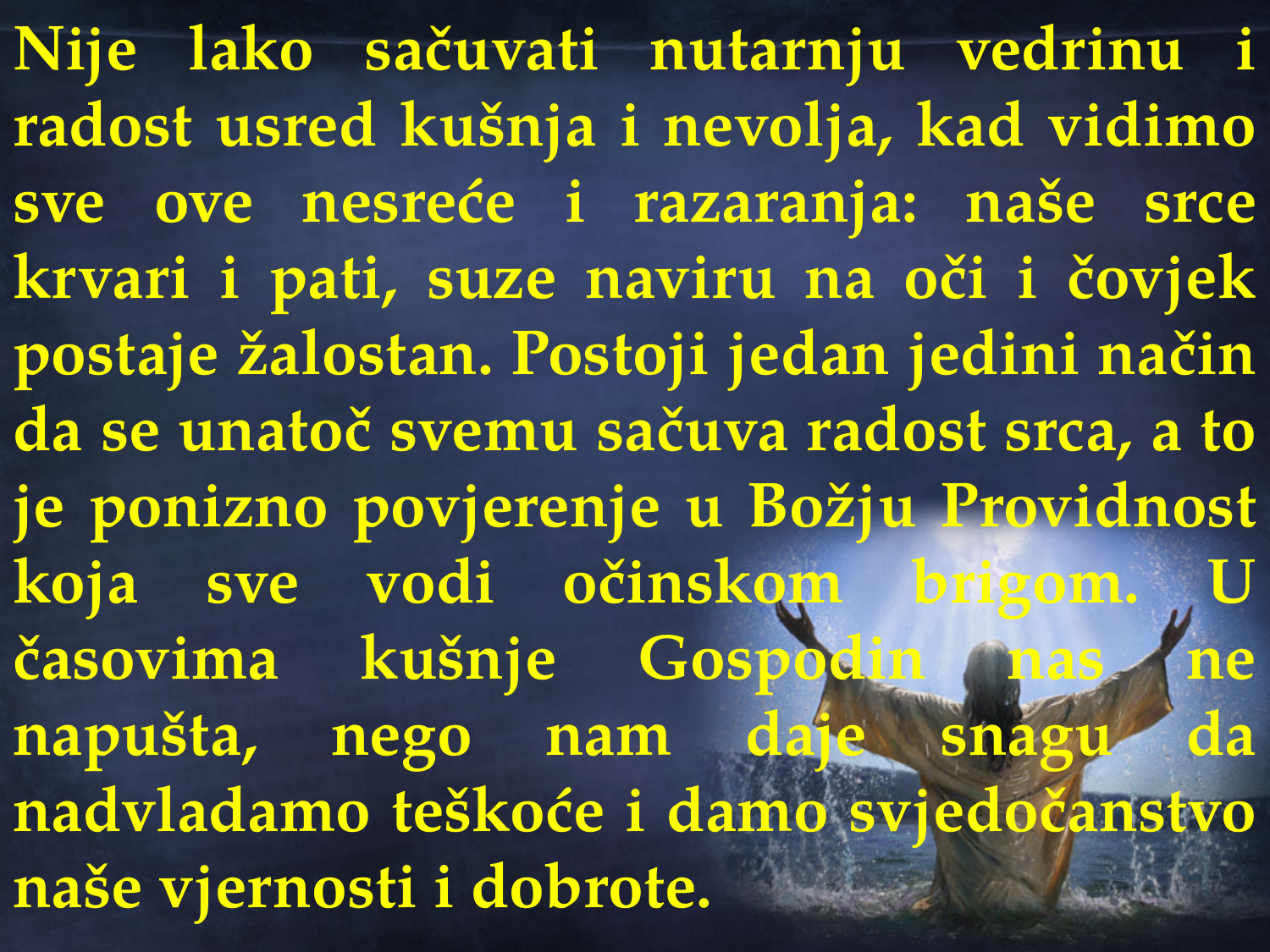

Nije lako sačuvati nutarnju vedrinu i radost usred kušnja i nevolja, kad vidimo sve ove nesreće i razaranja: naše srce krvari i pati, suze naviru na oči i čovjek postaje žalostan. Postoji jedan jedini način da se unatoč svemu sačuva radost srca, a to je ponizno povjerenje u Božju Providnost koja sve vodi očinskom brigom. U časovima kušnje Gospodin nas ne napušta, nego nam daje snagu da nadvladamo teškoće i damo svjedočanstvo naše vjernosti i dobrote.